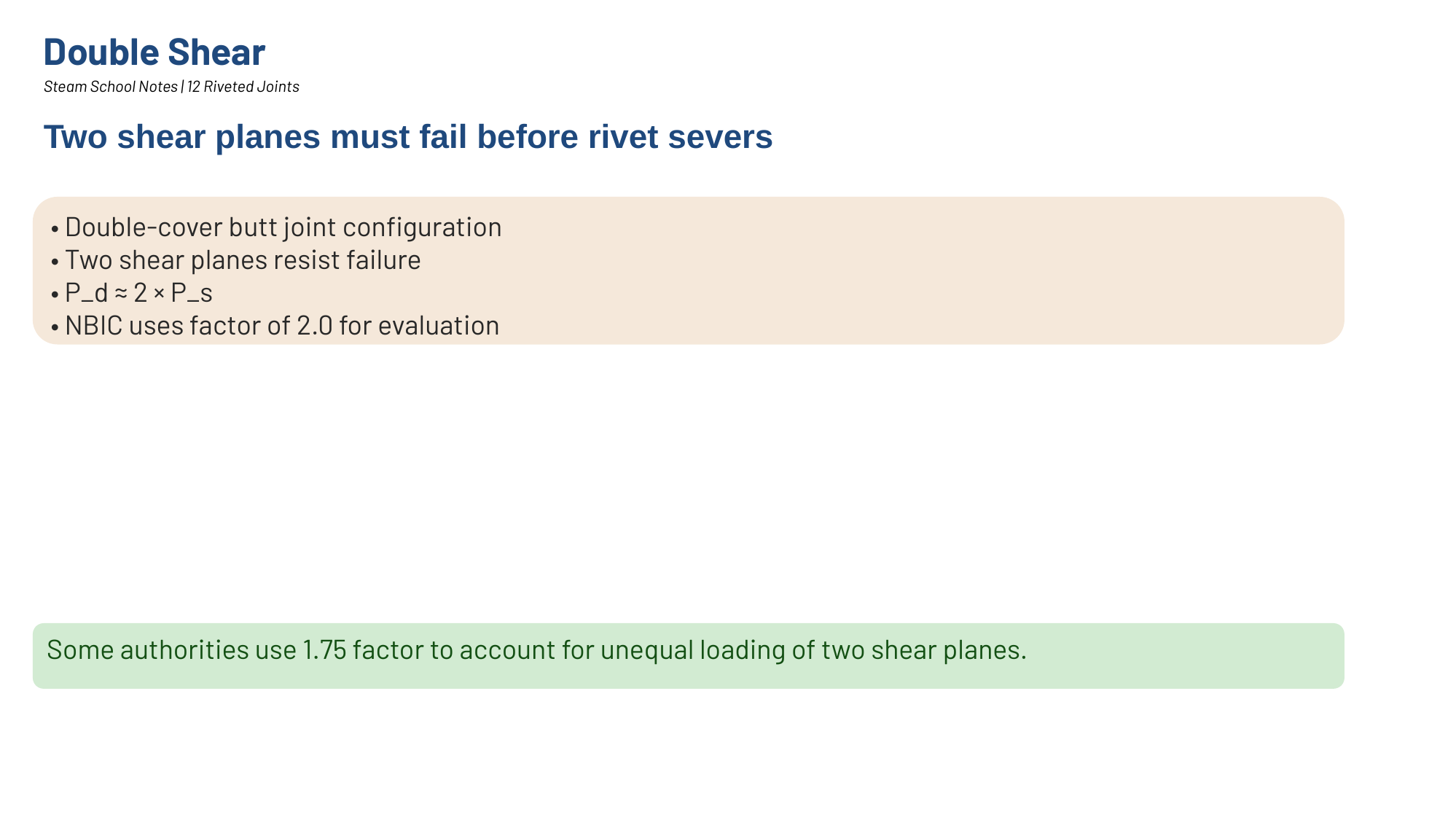

Double Shear
Steam School Notes | 12 Riveted Joints
Two shear planes must fail before rivet severs
• Double-cover butt joint configuration
• Two shear planes resist failure
• P_d ≈ 2 × P_s
• NBIC uses factor of 2.0 for evaluation

Some authorities use 1.75 factor to account for unequal loading of two shear planes.